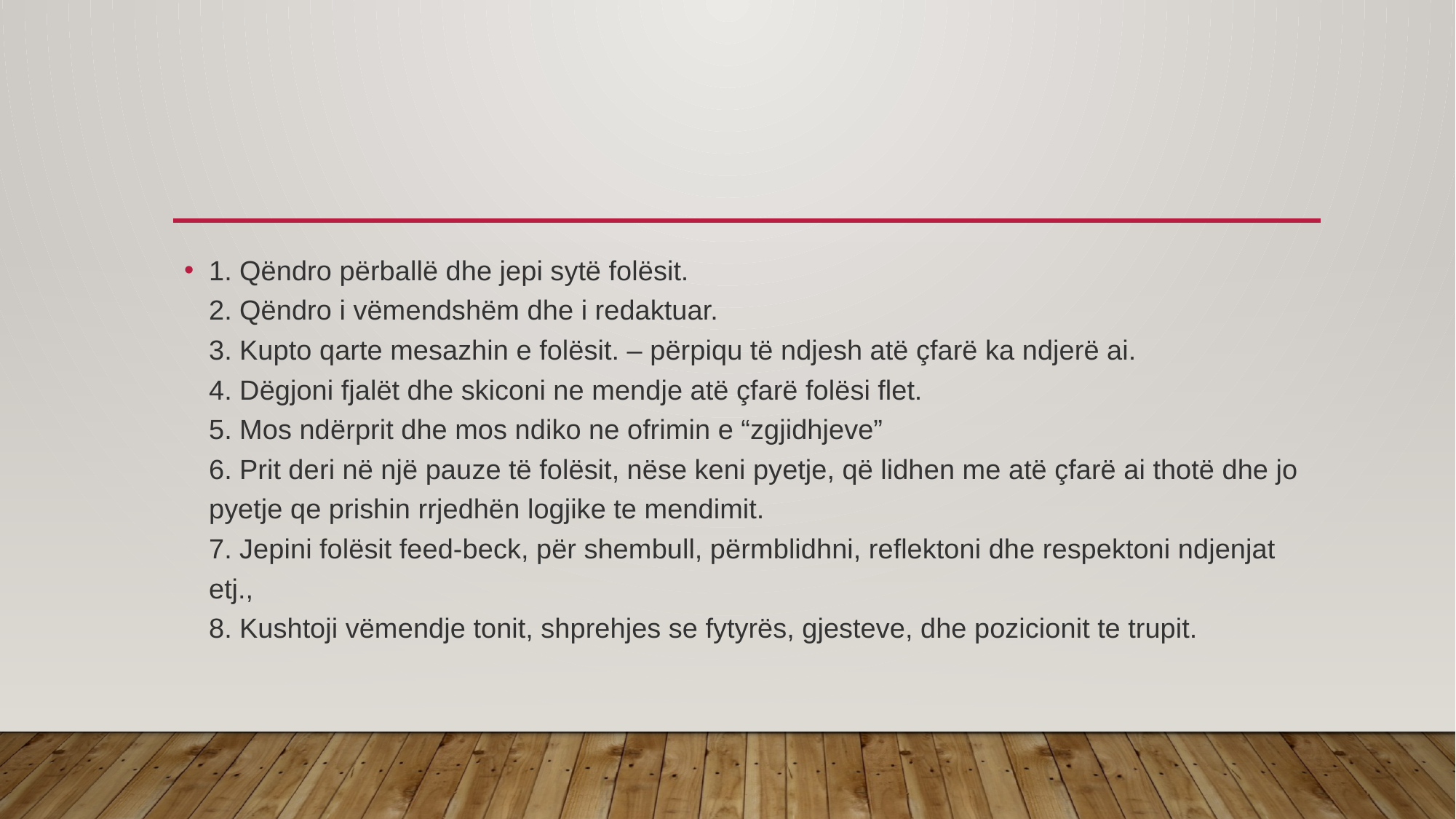

#
1. Qëndro përballë dhe jepi sytë folësit.
2. Qëndro i vëmendshëm dhe i redaktuar.
3. Kupto qarte mesazhin e folësit. – përpiqu të ndjesh atë çfarë ka ndjerë ai.
4. Dëgjoni fjalët dhe skiconi ne mendje atë çfarë folësi flet.
5. Mos ndërprit dhe mos ndiko ne ofrimin e “zgjidhjeve”
6. Prit deri në një pauze të folësit, nëse keni pyetje, që lidhen me atë çfarë ai thotë dhe jo pyetje qe prishin rrjedhën logjike te mendimit.
7. Jepini folësit feed-beck, për shembull, përmblidhni, reflektoni dhe respektoni ndjenjat etj.,
8. Kushtoji vëmendje tonit, shprehjes se fytyrës, gjesteve, dhe pozicionit te trupit.